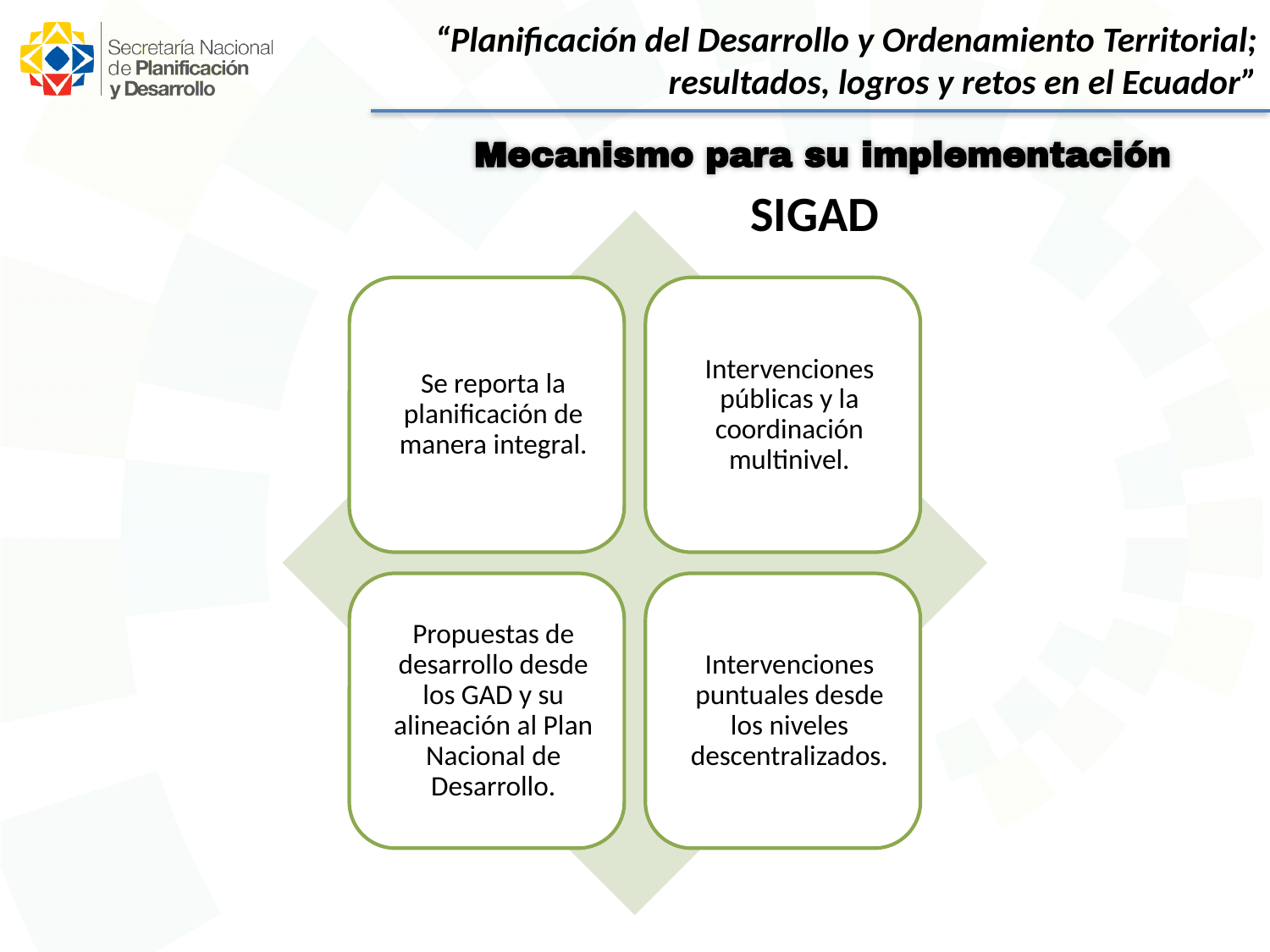

“Planificación del Desarrollo y Ordenamiento Territorial;
resultados, logros y retos en el Ecuador”
Mecanismo para su implementación
 SIGAD
Se reporta la planificación de manera integral.
Intervenciones públicas y la coordinación multinivel.
Propuestas de desarrollo desde los GAD y su alineación al Plan Nacional de Desarrollo.
Intervenciones puntuales desde los niveles descentralizados.